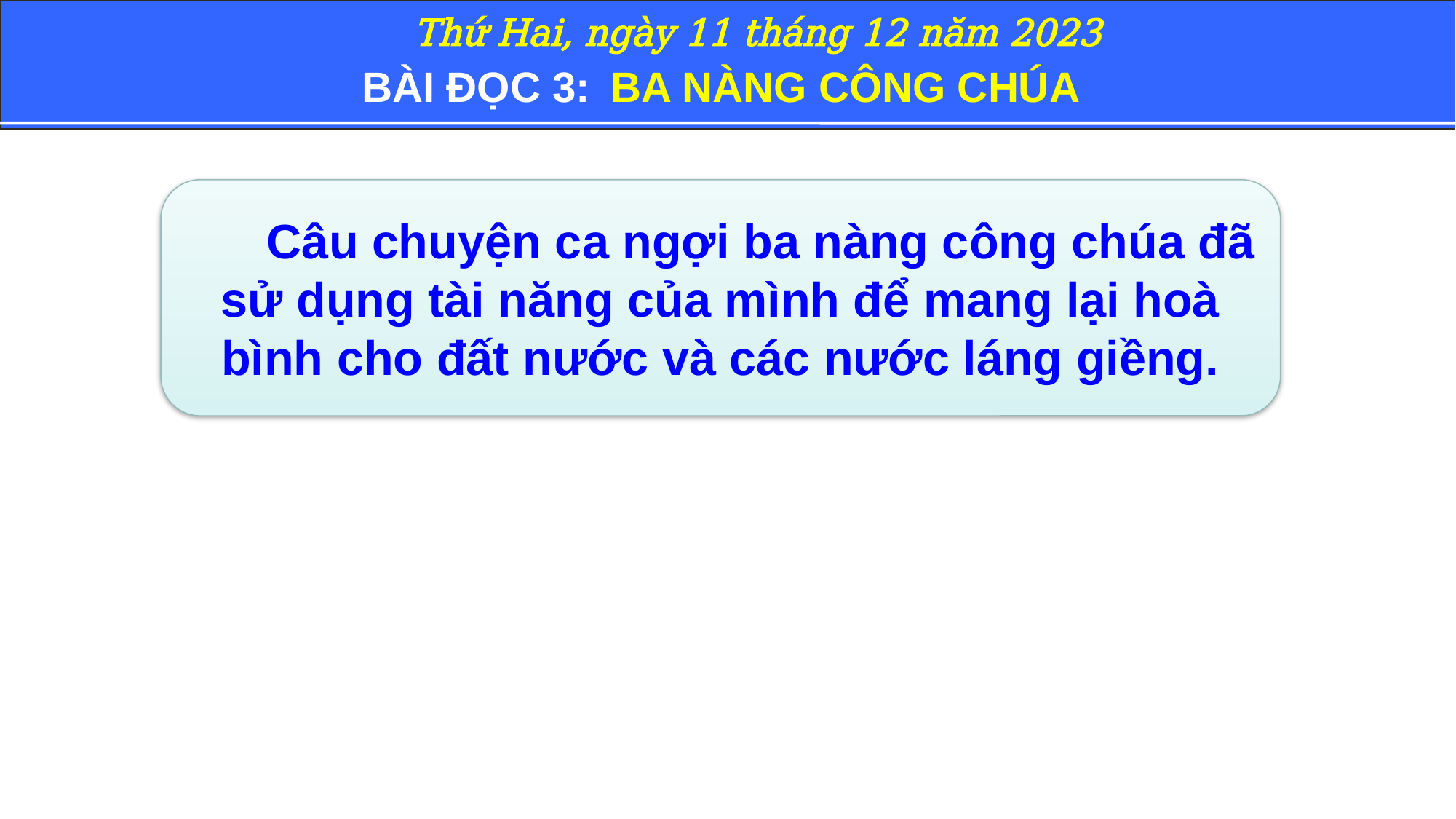

Thứ Hai, ngày 11 tháng 12 năm 2023
BÀI ĐỌC 3:
BA NÀNG CÔNG CHÚA

      Câu chuyện ca ngợi ba nàng công chúa đã sử dụng tài năng của mình để mang lại hoà bình cho đất nước và các nước láng giềng.